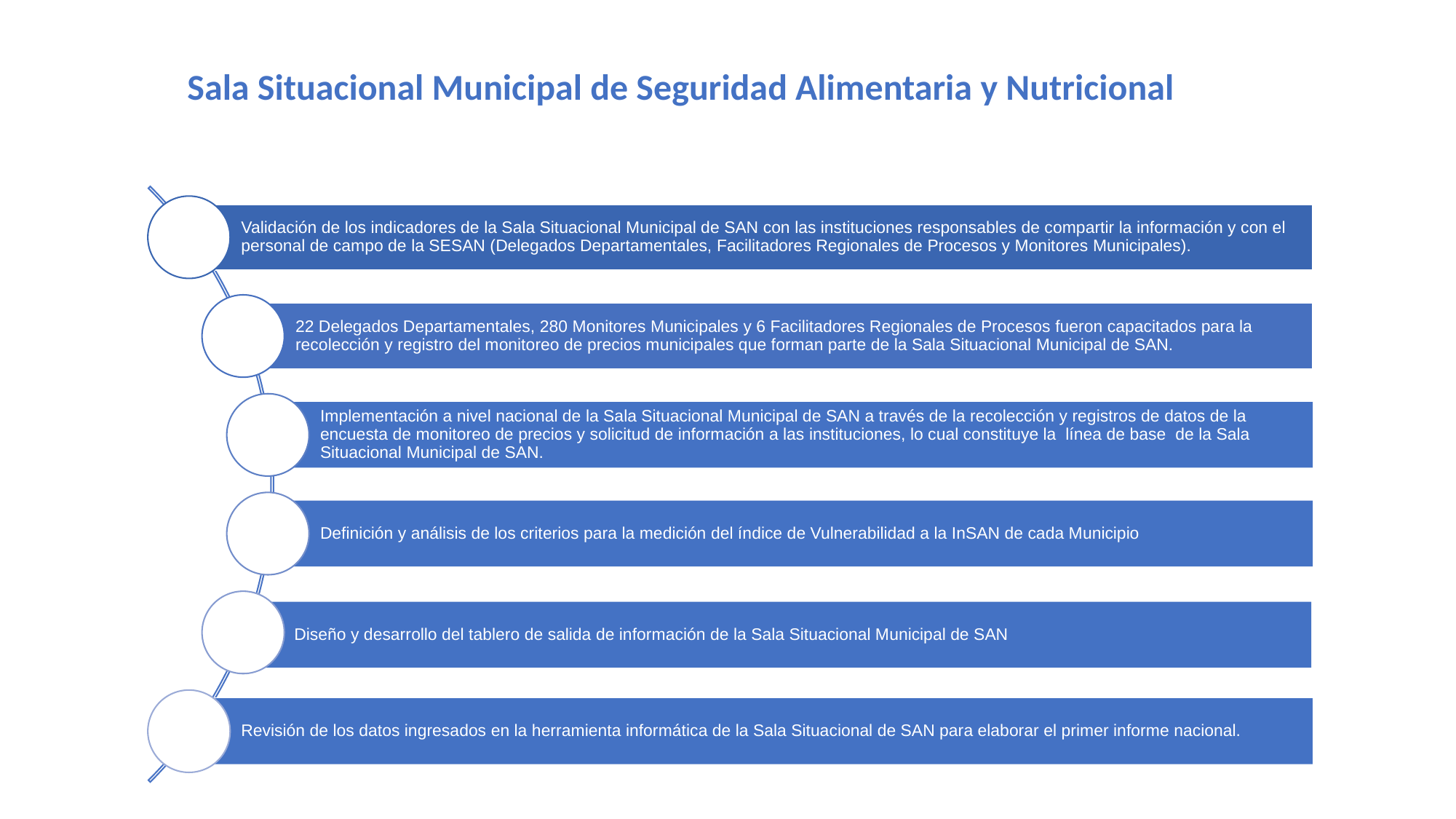

Sala Situacional Municipal de Seguridad Alimentaria y Nutricional

Validación de los indicadores de la Sala Situacional Municipal de SAN con las instituciones responsables de compartir la información y con el personal de campo de la SESAN (Delegados Departamentales, Facilitadores Regionales de Procesos y Monitores Municipales).

22 Delegados Departamentales, 280 Monitores Municipales y 6 Facilitadores Regionales de Procesos fueron capacitados para la recolección y registro del monitoreo de precios municipales que forman parte de la Sala Situacional Municipal de SAN.

Implementación a nivel nacional de la Sala Situacional Municipal de SAN a través de la recolección y registros de datos de la encuesta de monitoreo de precios y solicitud de información a las instituciones, lo cual constituye la  línea de base  de la Sala Situacional Municipal de SAN.

Definición y análisis de los criterios para la medición del índice de Vulnerabilidad a la InSAN de cada Municipio

Diseño y desarrollo del tablero de salida de información de la Sala Situacional Municipal de SAN

Revisión de los datos ingresados en la herramienta informática de la Sala Situacional de SAN para elaborar el primer informe nacional.